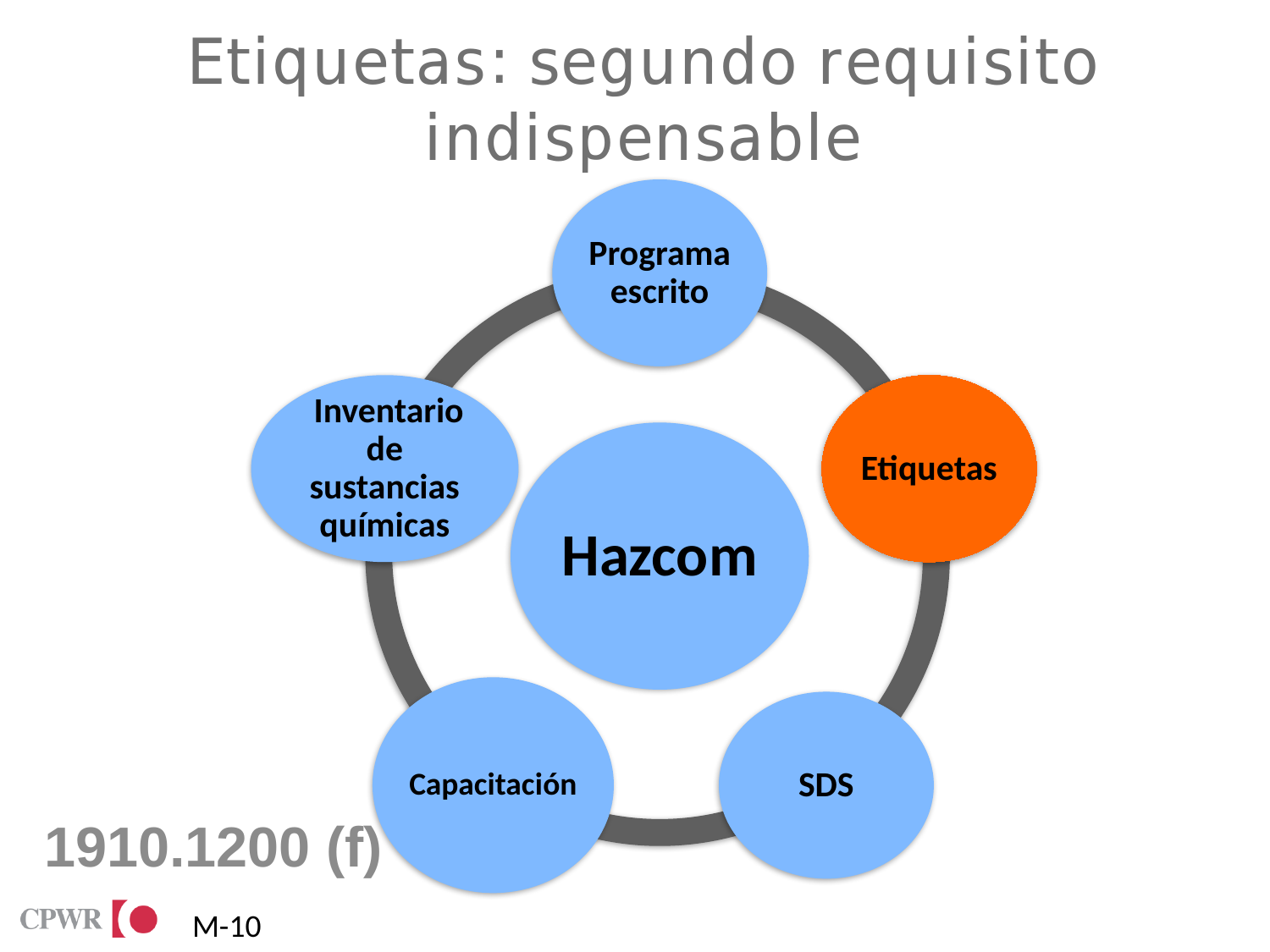

# Etiquetas: segundo requisito indispensable
Hazcom
Programa escrito
Etiquetas
SDS
Capacitación
 Inventario de sustancias químicas

1910.1200 (f)
M-10